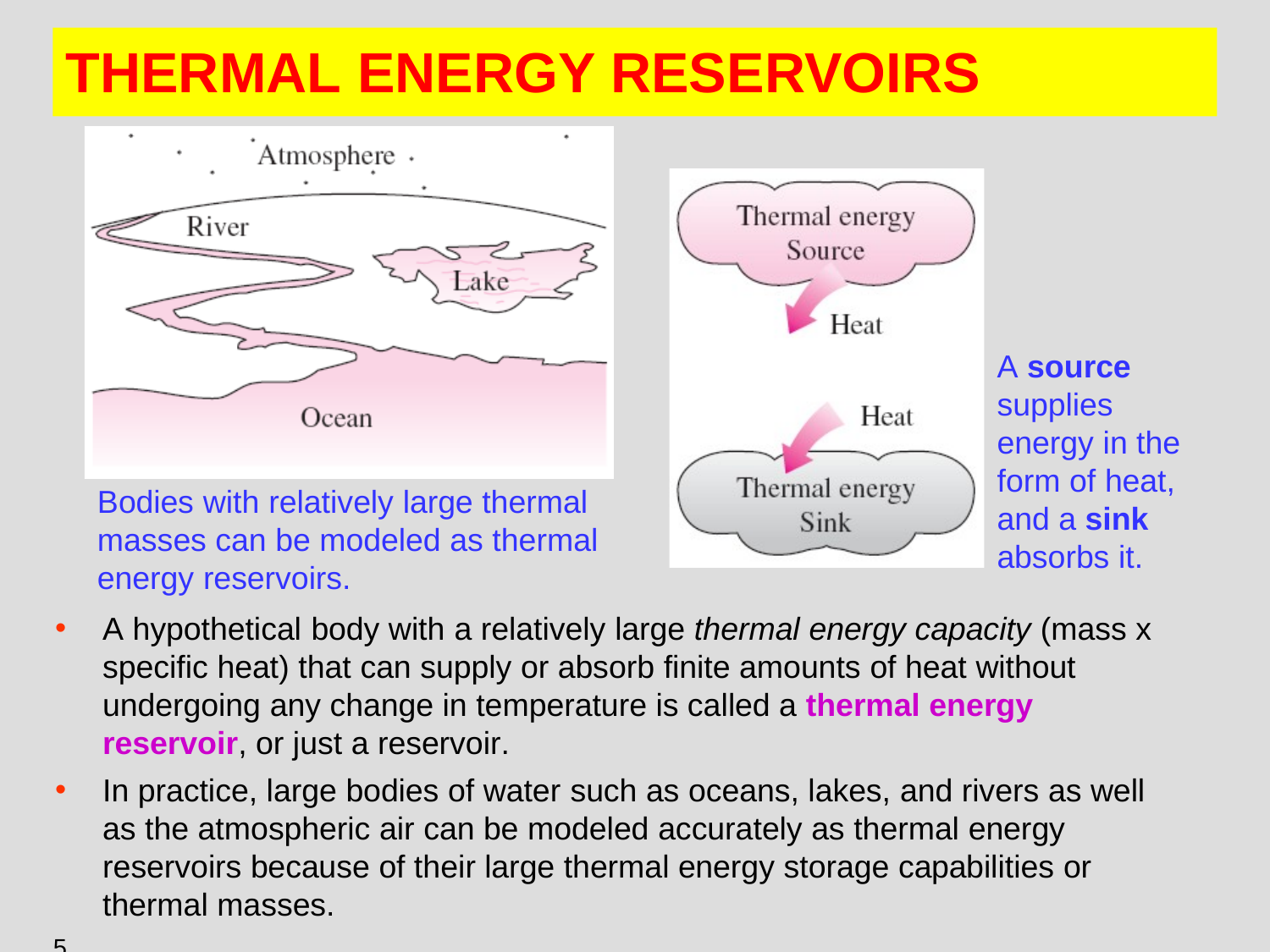

# THERMAL ENERGY RESERVOIRS

A source supplies energy in the form of heat, and a sink absorbs it.
Bodies with relatively large thermal masses can be modeled as thermal energy reservoirs.
A hypothetical body with a relatively large thermal energy capacity (mass x specific heat) that can supply or absorb finite amounts of heat without undergoing any change in temperature is called a thermal energy reservoir, or just a reservoir.

In practice, large bodies of water such as oceans, lakes, and rivers as well as the atmospheric air can be modeled accurately as thermal energy reservoirs because of their large thermal energy storage capabilities or thermal masses.

5